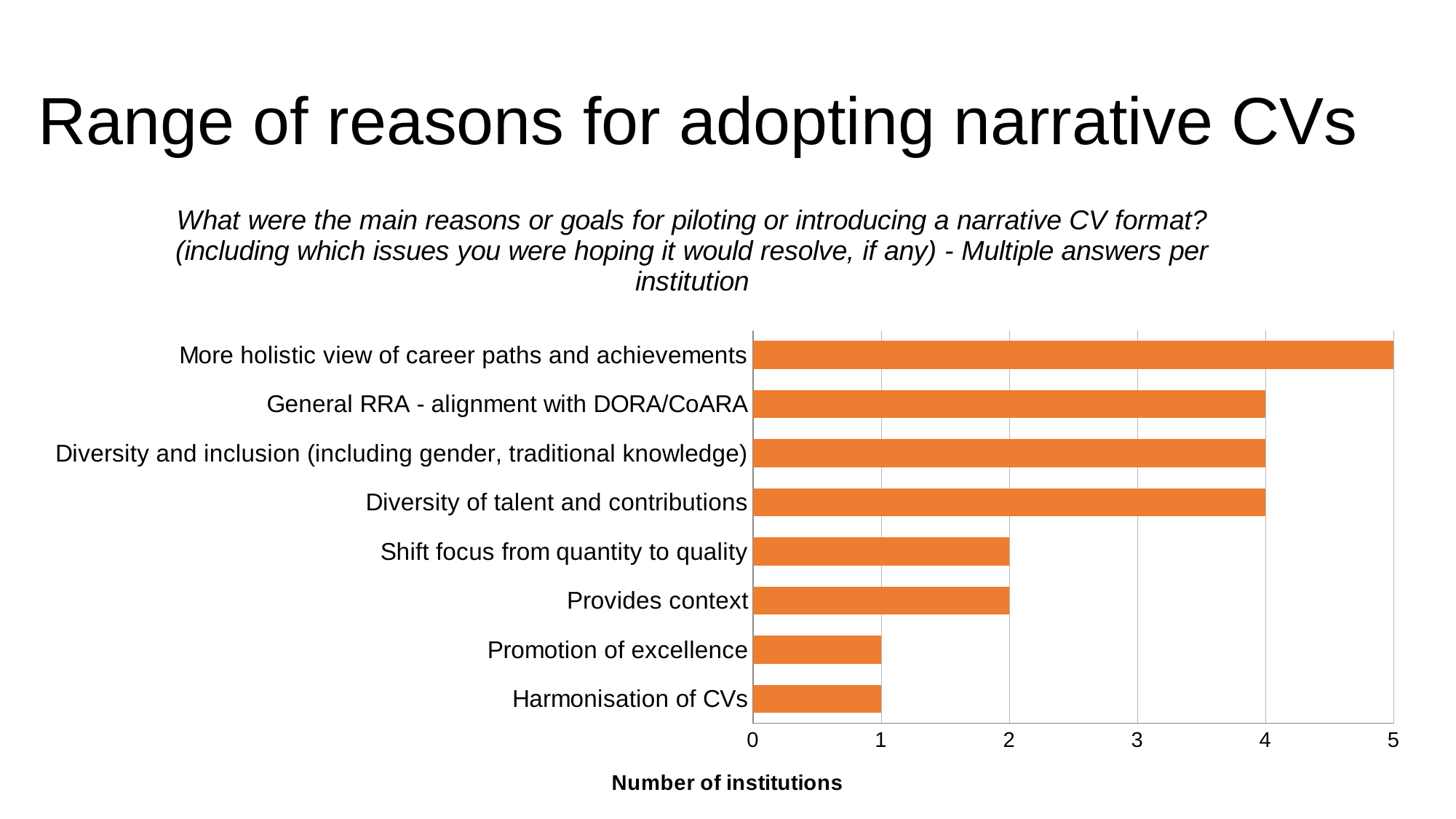

# Range of reasons for adopting narrative CVs

### Chart: What were the main reasons or goals for piloting or introducing a narrative CV format? (including which issues you were hoping it would resolve, if any) - Multiple answers per institution

| Category | Number of institutions | Number of institutions |
|---|---|---|
| More holistic view of career paths and achievements | 5.0 | 5.0 |
| General RRA - alignment with DORA/CoARA | 4.0 | 4.0 |
| Diversity and inclusion (including gender, traditional knowledge) | 4.0 | 4.0 |
| Diversity of talent and contributions | 4.0 | 4.0 |
| Shift focus from quantity to quality | 2.0 | 2.0 |
| Provides context | 2.0 | 2.0 |
| Promotion of excellence | 1.0 | 1.0 |
| Harmonisation of CVs | 1.0 | 1.0 |